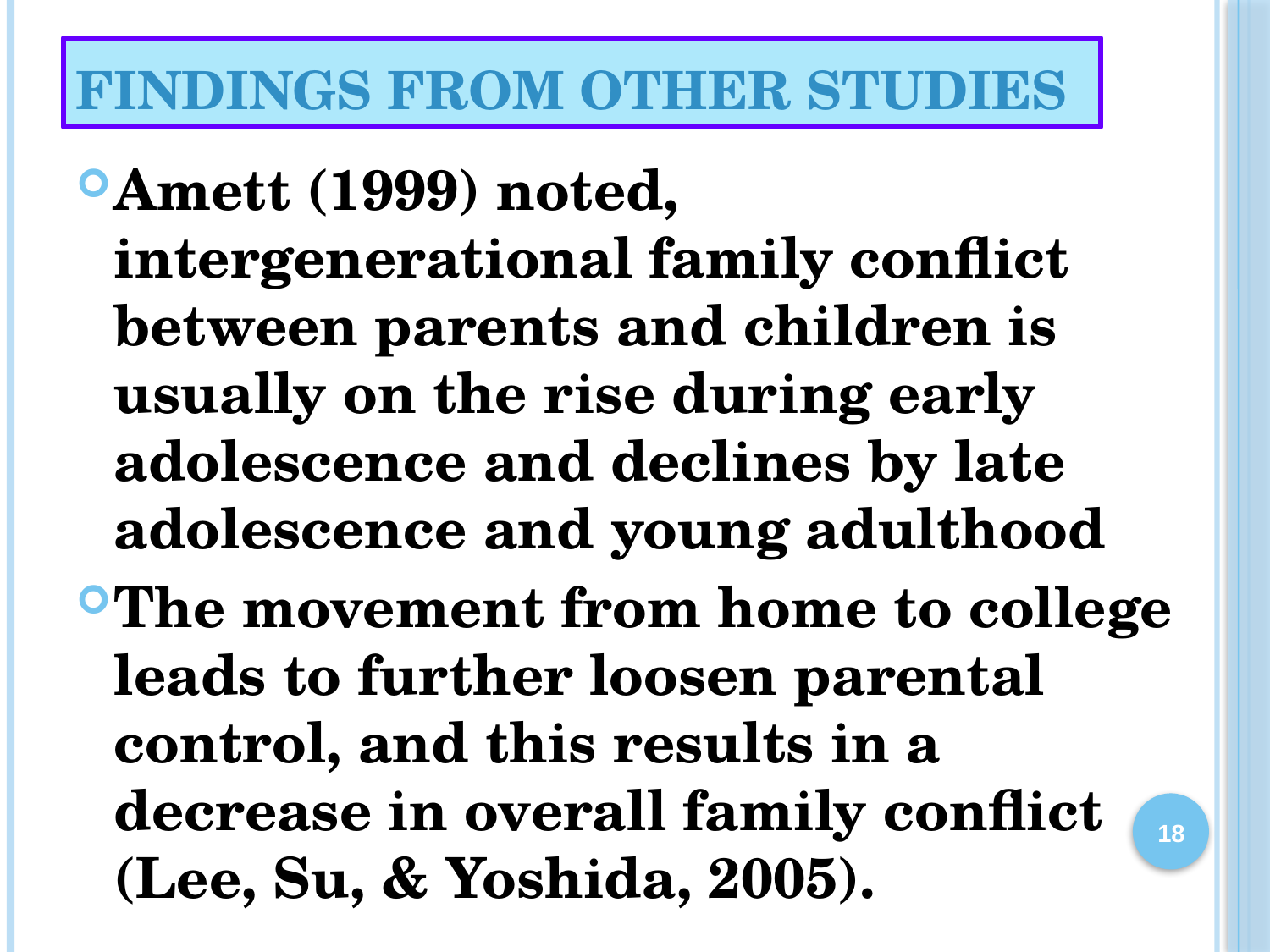

# Findings from other studies
Amett (1999) noted, intergenerational family conflict between parents and children is usually on the rise during early adolescence and declines by late adolescence and young adulthood
The movement from home to college leads to further loosen parental control, and this results in a decrease in overall family conflict (Lee, Su, & Yoshida, 2005).
18